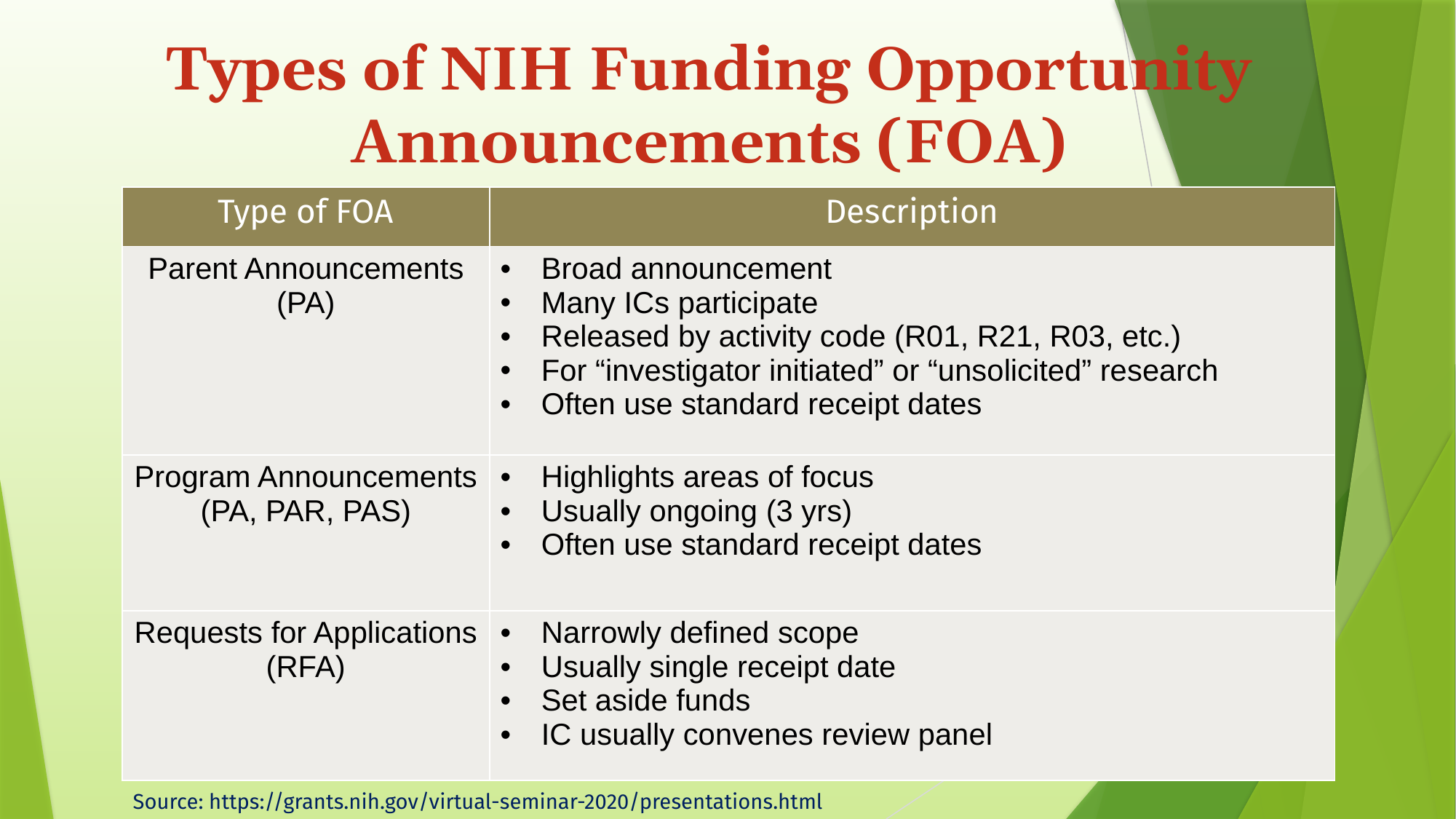

# Types of NIH Funding Opportunity Announcements (FOA)
| Type of FOA | Description |
| --- | --- |
| Parent Announcements (PA) | Broad announcement Many ICs participate Released by activity code (R01, R21, R03, etc.) For “investigator initiated” or “unsolicited” research Often use standard receipt dates |
| Program Announcements (PA, PAR, PAS) | Highlights areas of focus Usually ongoing (3 yrs) Often use standard receipt dates |
| Requests for Applications (RFA) | Narrowly defined scope Usually single receipt date Set aside funds IC usually convenes review panel |
Source: https://grants.nih.gov/virtual-seminar-2020/presentations.html